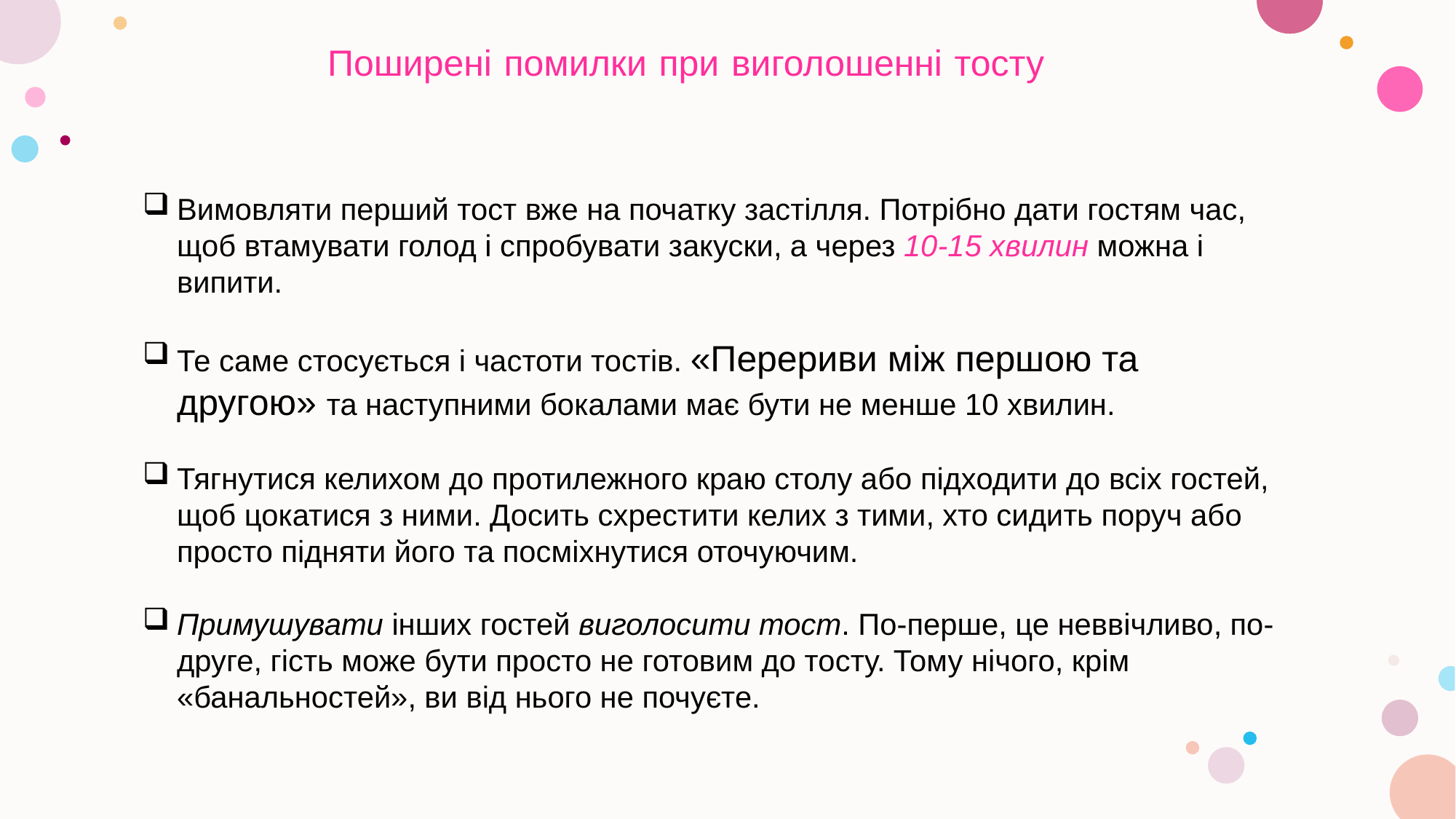

Поширені помилки при виголошенні тосту

Вимовляти перший тост вже на початку застілля. Потрібно дати гостям час, щоб втамувати голод і спробувати закуски, а через 10-15 хвилин можна і випити.

Те саме стосується і частоти тостів. «Перериви між першою та другою» та наступними бокалами має бути не менше 10 хвилин.

Тягнутися келихом до протилежного краю столу або підходити до всіх гостей, щоб цокатися з ними. Досить схрестити келих з тими, хто сидить поруч або просто підняти його та посміхнутися оточуючим.

Примушувати інших гостей виголосити тост. По-перше, це неввічливо, по-друге, гість може бути просто не готовим до тосту. Тому нічого, крім «банальностей», ви від нього не почуєте.